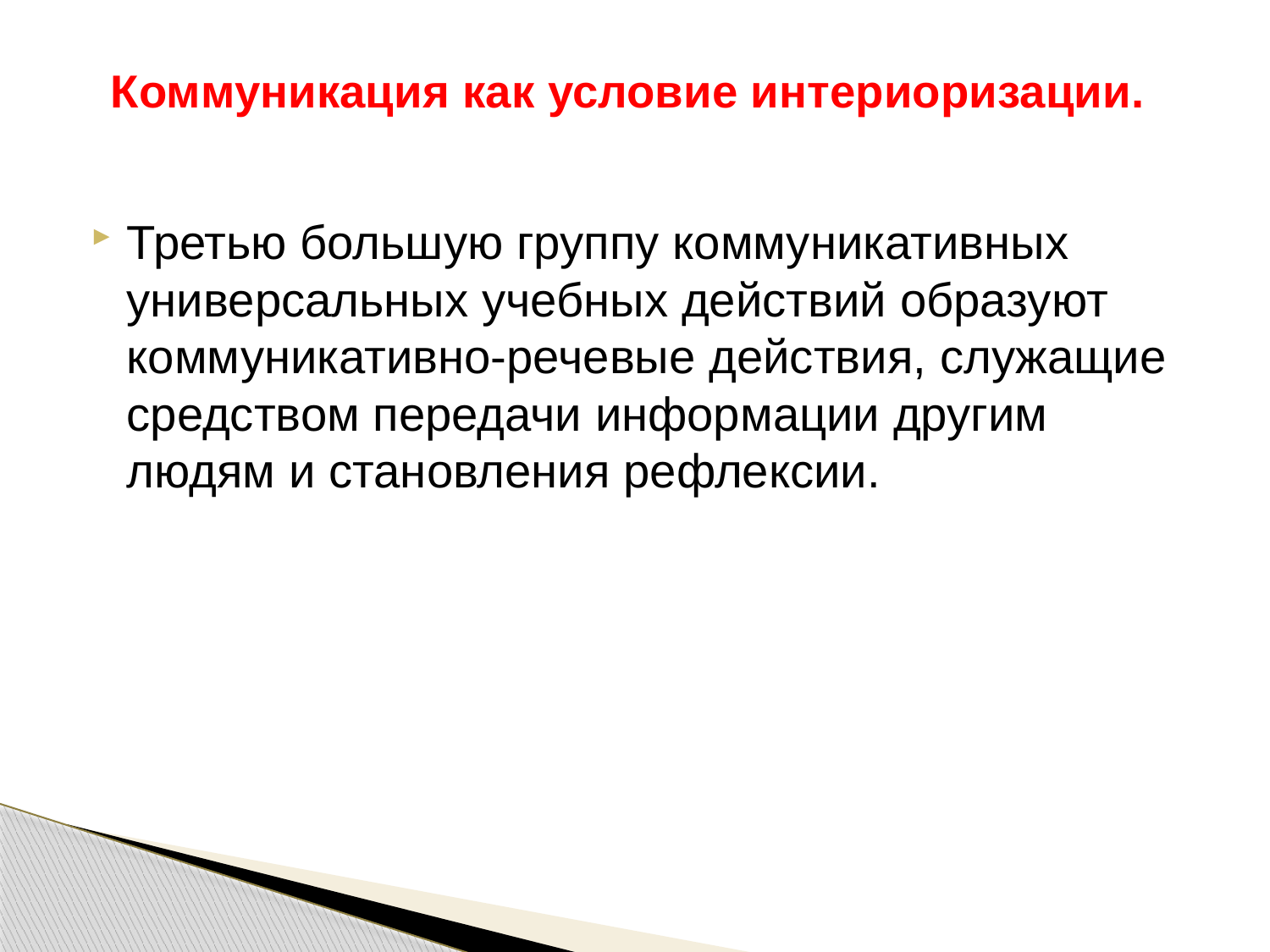

# Коммуникация как условие интериоризации.
Третью большую группу коммуникативных универсальных учебных действий образуют коммуникативно-речевые действия, служащие средством передачи информации другим людям и становления рефлексии.